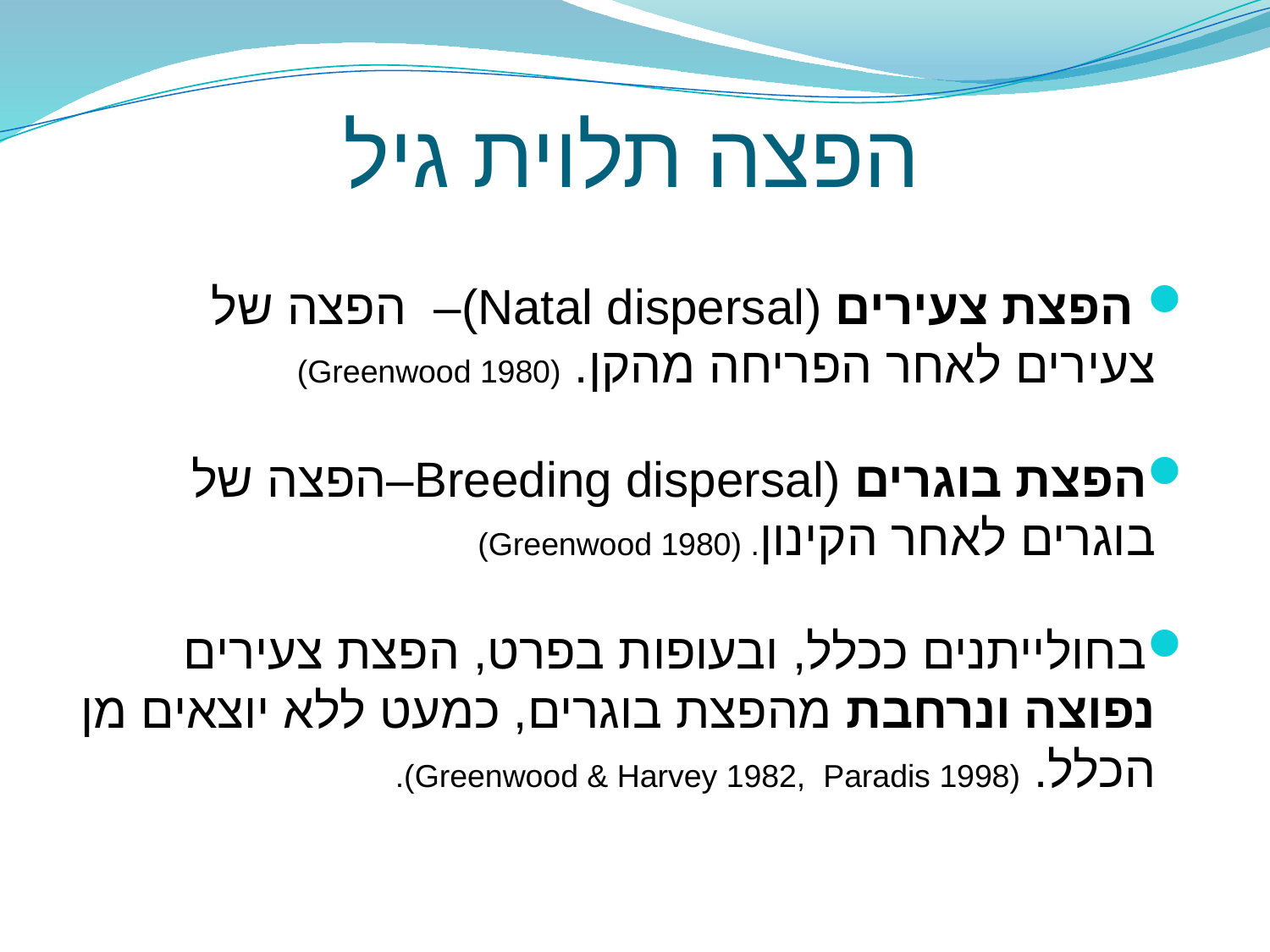

# הפצה תלוית גיל
 הפצת צעירים (Natal dispersal)–  הפצה של צעירים לאחר הפריחה מהקן. (Greenwood 1980)

הפצת בוגרים (Breeding dispersal–הפצה של בוגרים לאחר הקינון. (Greenwood 1980)

בחולייתנים ככלל, ובעופות בפרט, הפצת צעירים נפוצה ונרחבת מהפצת בוגרים, כמעט ללא יוצאים מן הכלל. (Greenwood & Harvey 1982,  Paradis 1998).